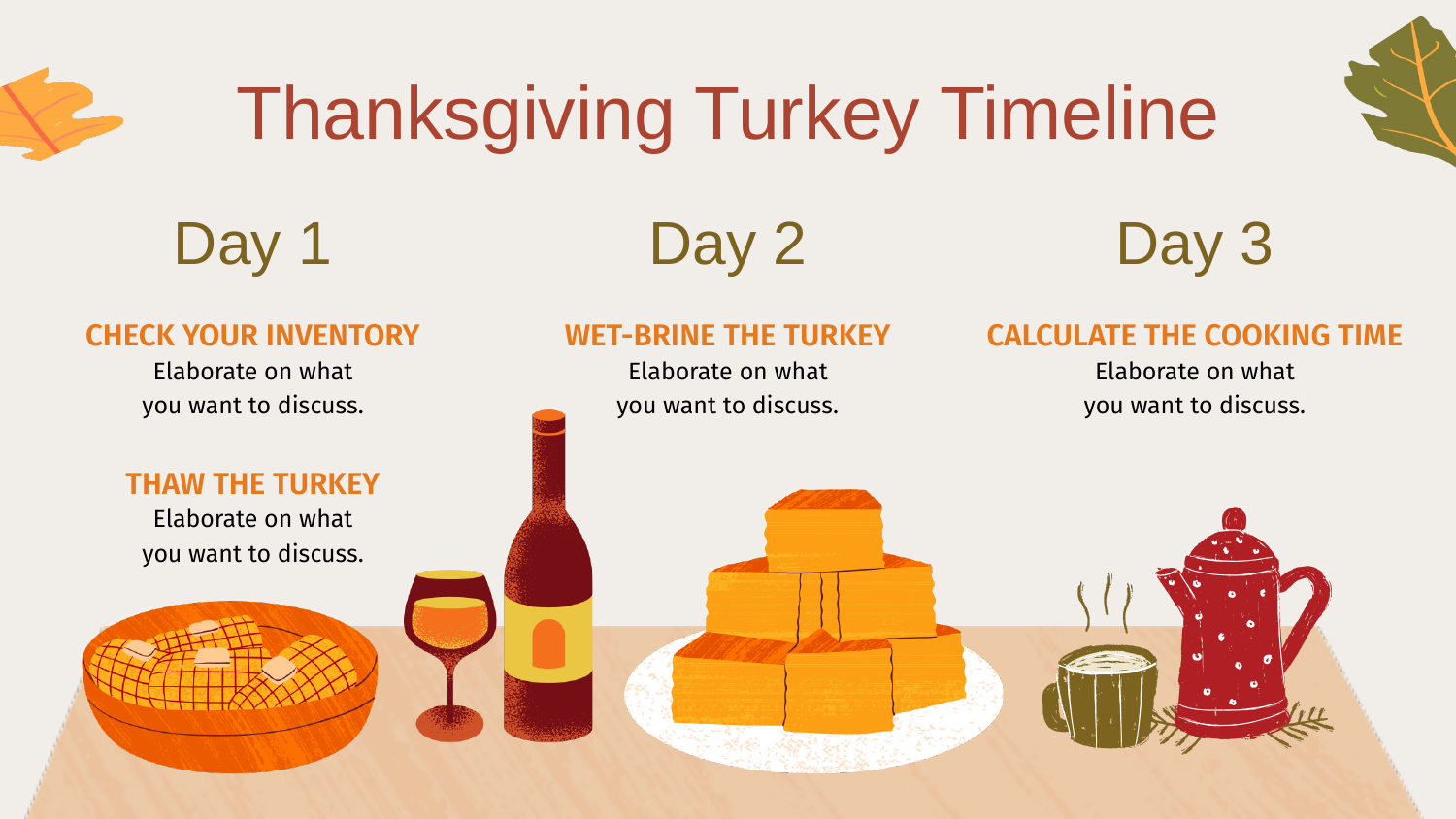

Thanksgiving Turkey Timeline
Day 1
Day 2
Day 3
CHECK YOUR INVENTORY
WET-BRINE THE TURKEY
CALCULATE THE COOKING TIME
Elaborate on what you want to discuss.
Elaborate on what you want to discuss.
Elaborate on what you want to discuss.

THAW THE TURKEY

Elaborate on what you want to discuss.